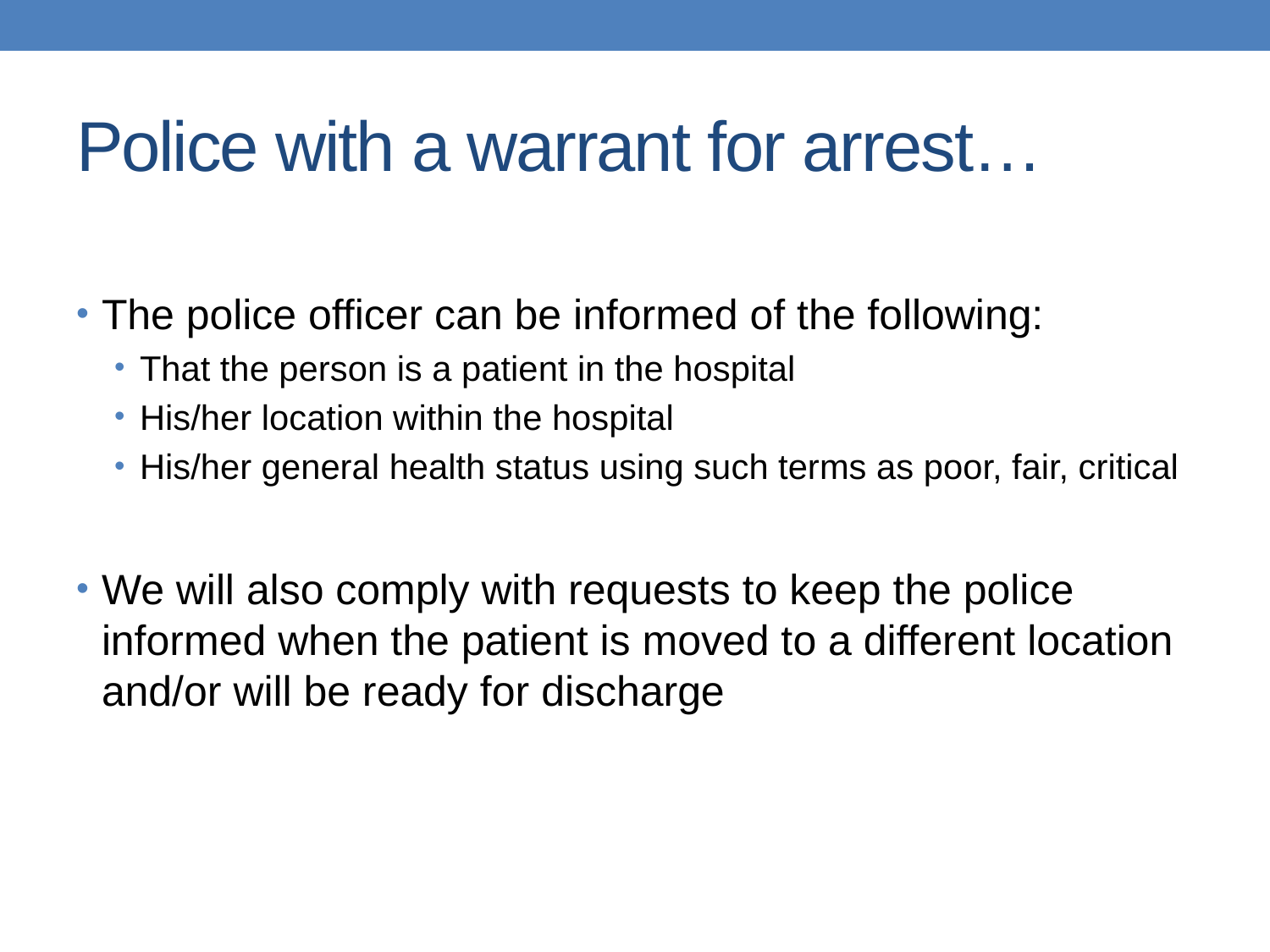

# Police with a warrant for arrest…

The police officer can be informed of the following:
That the person is a patient in the hospital
His/her location within the hospital
His/her general health status using such terms as poor, fair, critical

We will also comply with requests to keep the police informed when the patient is moved to a different location and/or will be ready for discharge